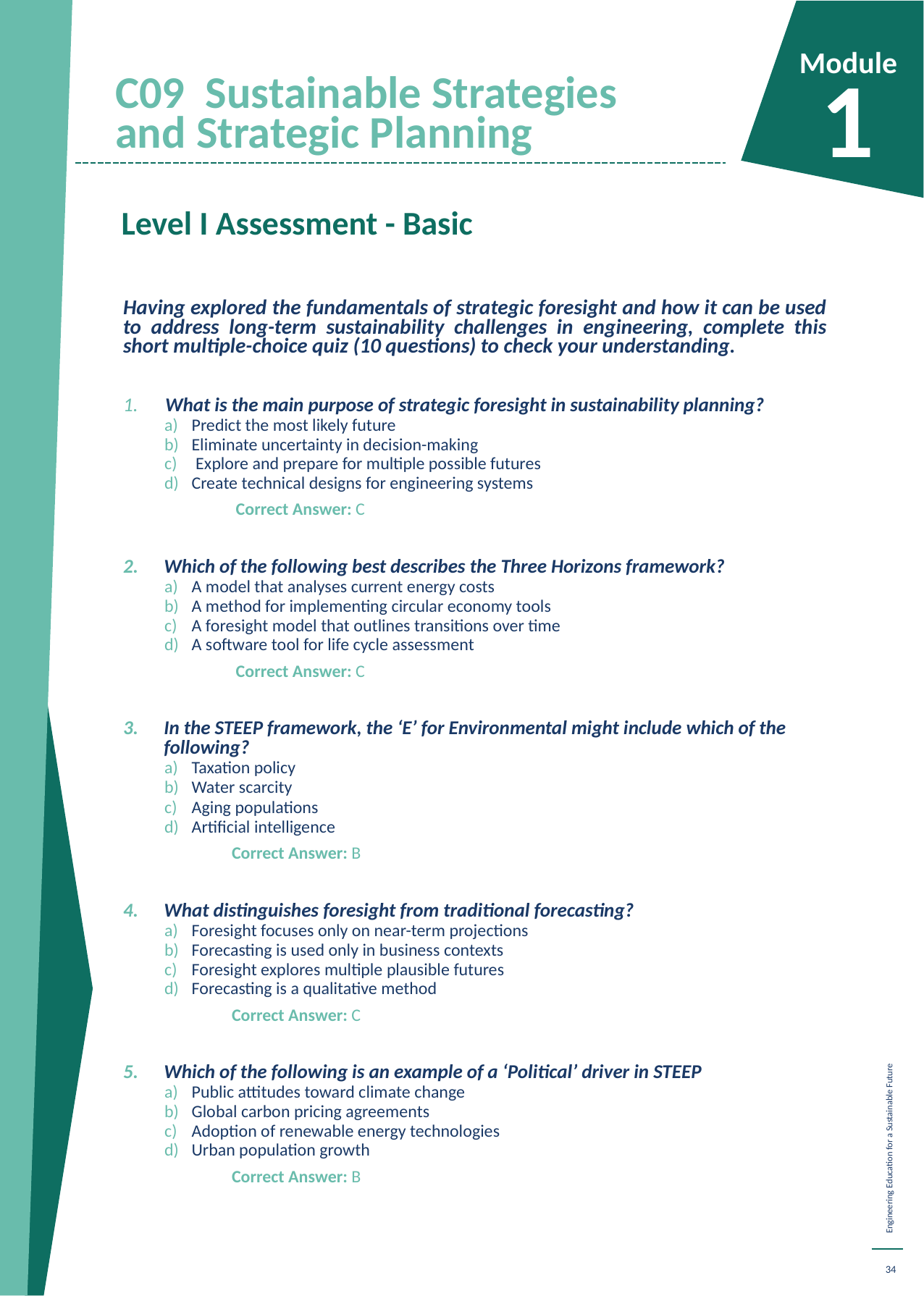

Module
1
C09  Sustainable Strategies and Strategic Planning

Level I Assessment - Basic

Having explored the fundamentals of strategic foresight and how it can be used to address long-term sustainability challenges in engineering, complete this short multiple-choice quiz (10 questions) to check your understanding.

 	What is the main purpose of strategic foresight in sustainability planning?
Predict the most likely future
Eliminate uncertainty in decision-making
 Explore and prepare for multiple possible futures
Create technical designs for engineering systems
	 Correct Answer: C

Which of the following best describes the Three Horizons framework?
A model that analyses current energy costs
A method for implementing circular economy tools
A foresight model that outlines transitions over time
A software tool for life cycle assessment
	 Correct Answer: C

In the STEEP framework, the ‘E’ for Environmental might include which of the following?
Taxation policy
Water scarcity
Aging populations
Artificial intelligence
	Correct Answer: B

What distinguishes foresight from traditional forecasting?
Foresight focuses only on near-term projections
Forecasting is used only in business contexts
Foresight explores multiple plausible futures
Forecasting is a qualitative method
	Correct Answer: C

Which of the following is an example of a ‘Political’ driver in STEEP
Public attitudes toward climate change
Global carbon pricing agreements
Adoption of renewable energy technologies
Urban population growth
	Correct Answer: B